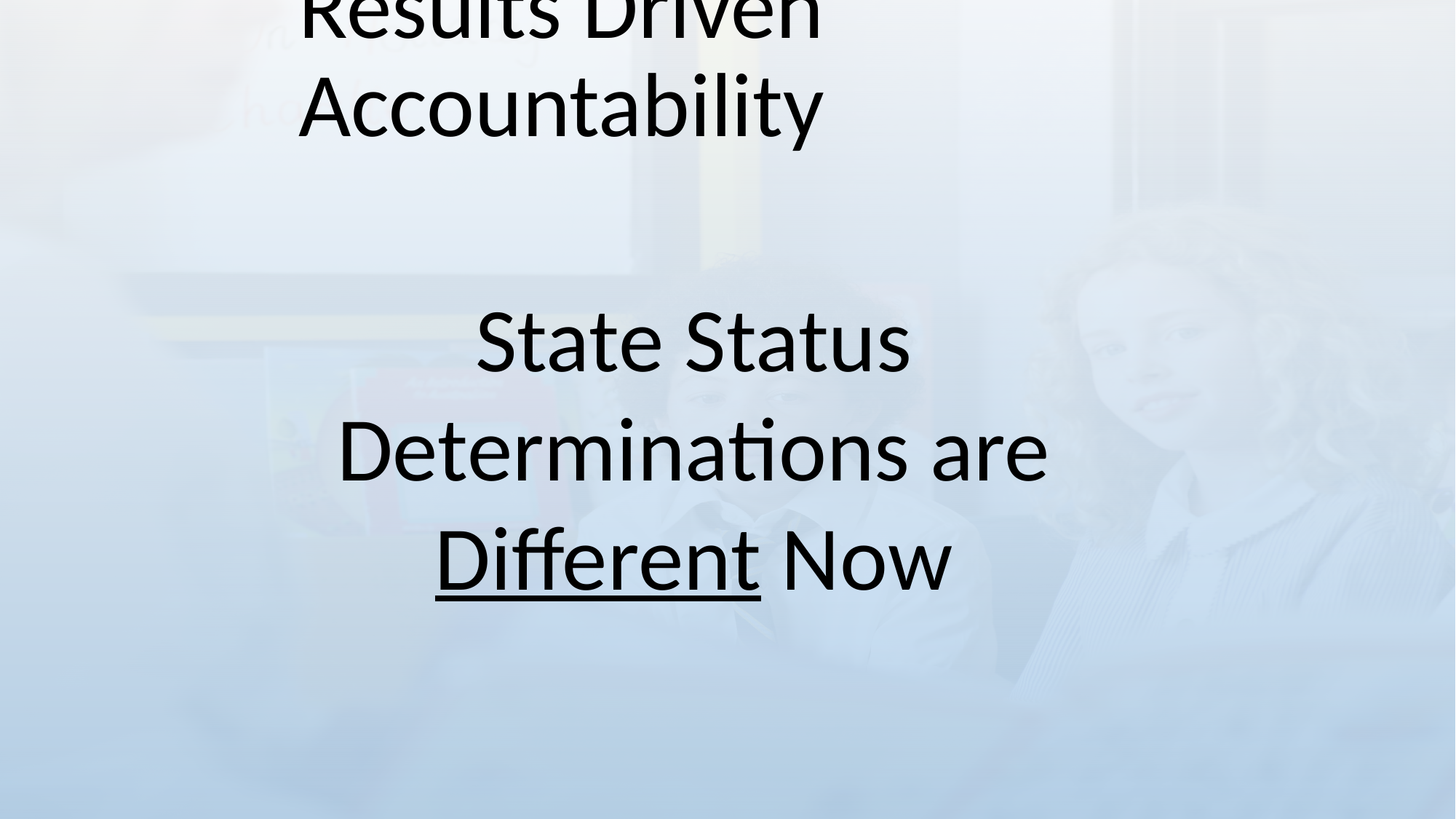

# Results Driven Accountability
State Status Determinations are Different Now